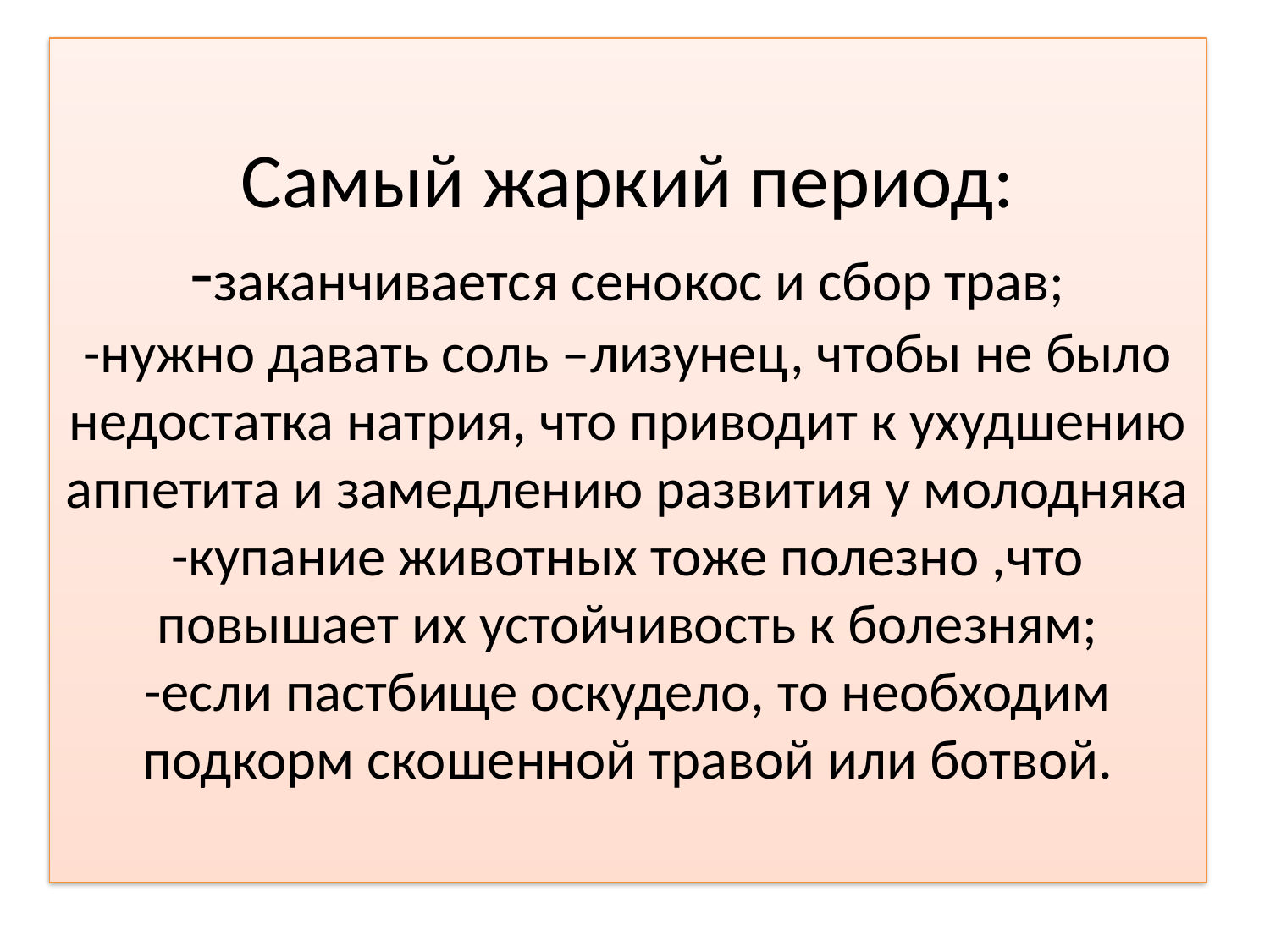

# Самый жаркий период: -заканчивается сенокос и сбор трав; -нужно давать соль –лизунец, чтобы не было недостатка натрия, что приводит к ухудшению аппетита и замедлению развития у молодняка -купание животных тоже полезно ,что повышает их устойчивость к болезням; -если пастбище оскудело, то необходим подкорм скошенной травой или ботвой.